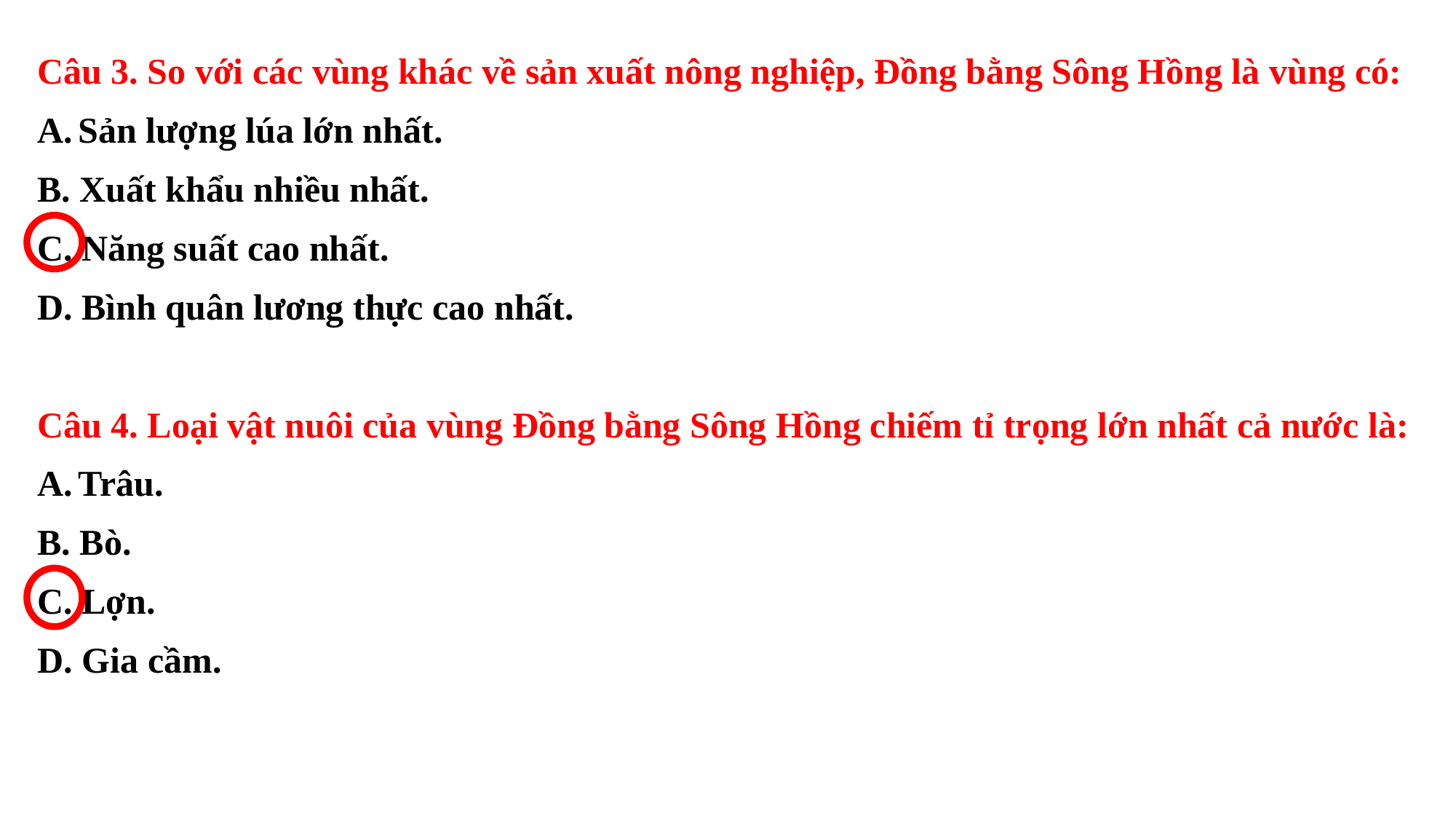

Câu 3. So với các vùng khác về sản xuất nông nghiệp, Đồng bằng Sông Hồng là vùng có:
Sản lượng lúa lớn nhất.
B. Xuất khẩu nhiều nhất.
C. Năng suất cao nhất.
D. Bình quân lương thực cao nhất.

Câu 4. Loại vật nuôi của vùng Đồng bằng Sông Hồng chiếm tỉ trọng lớn nhất cả nước là:
Trâu.
B. Bò.
C. Lợn.
D. Gia cầm.